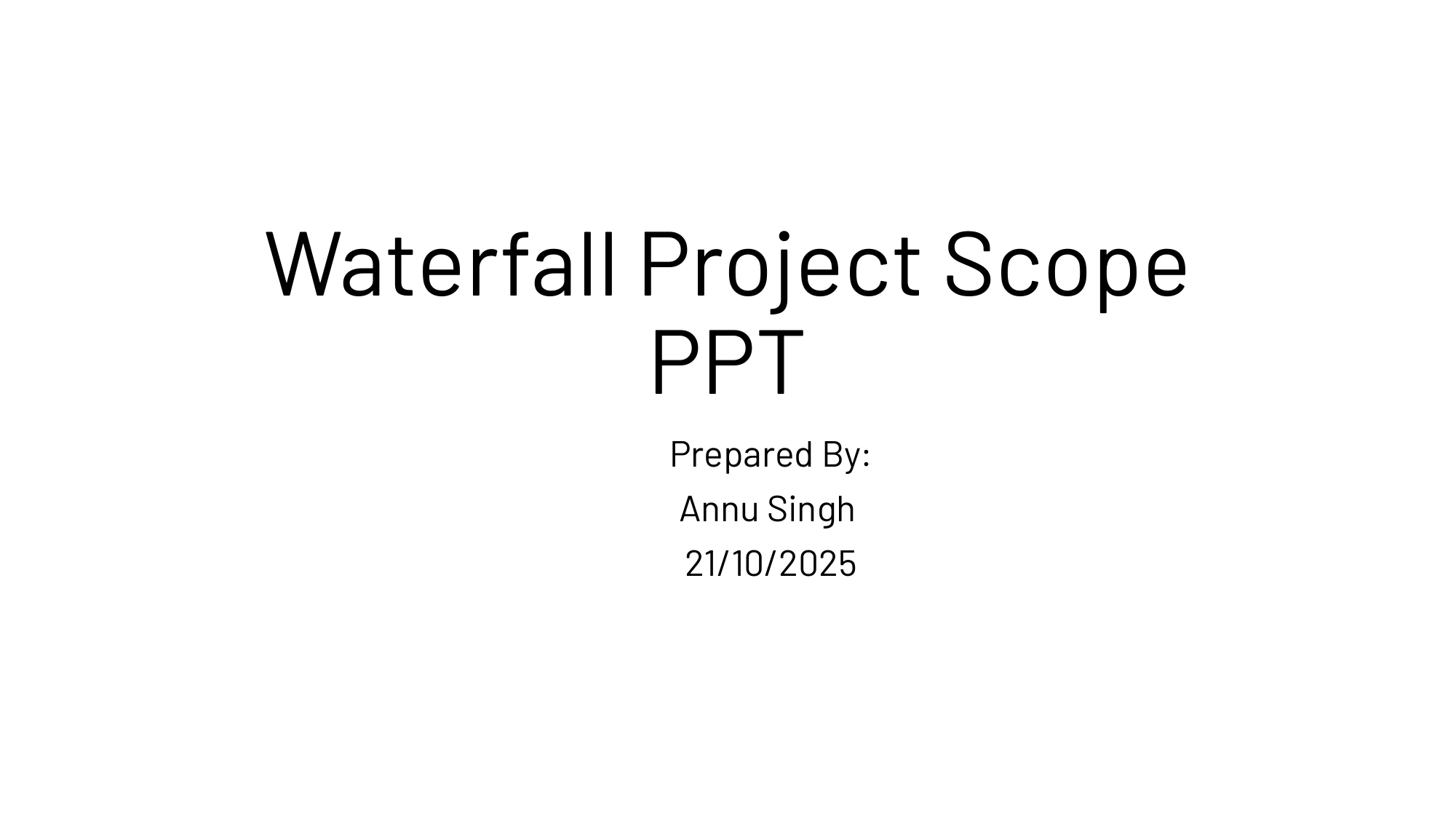

# Waterfall Project Scope PPT
            Prepared By:
           Annu Singh
            21/10/2025